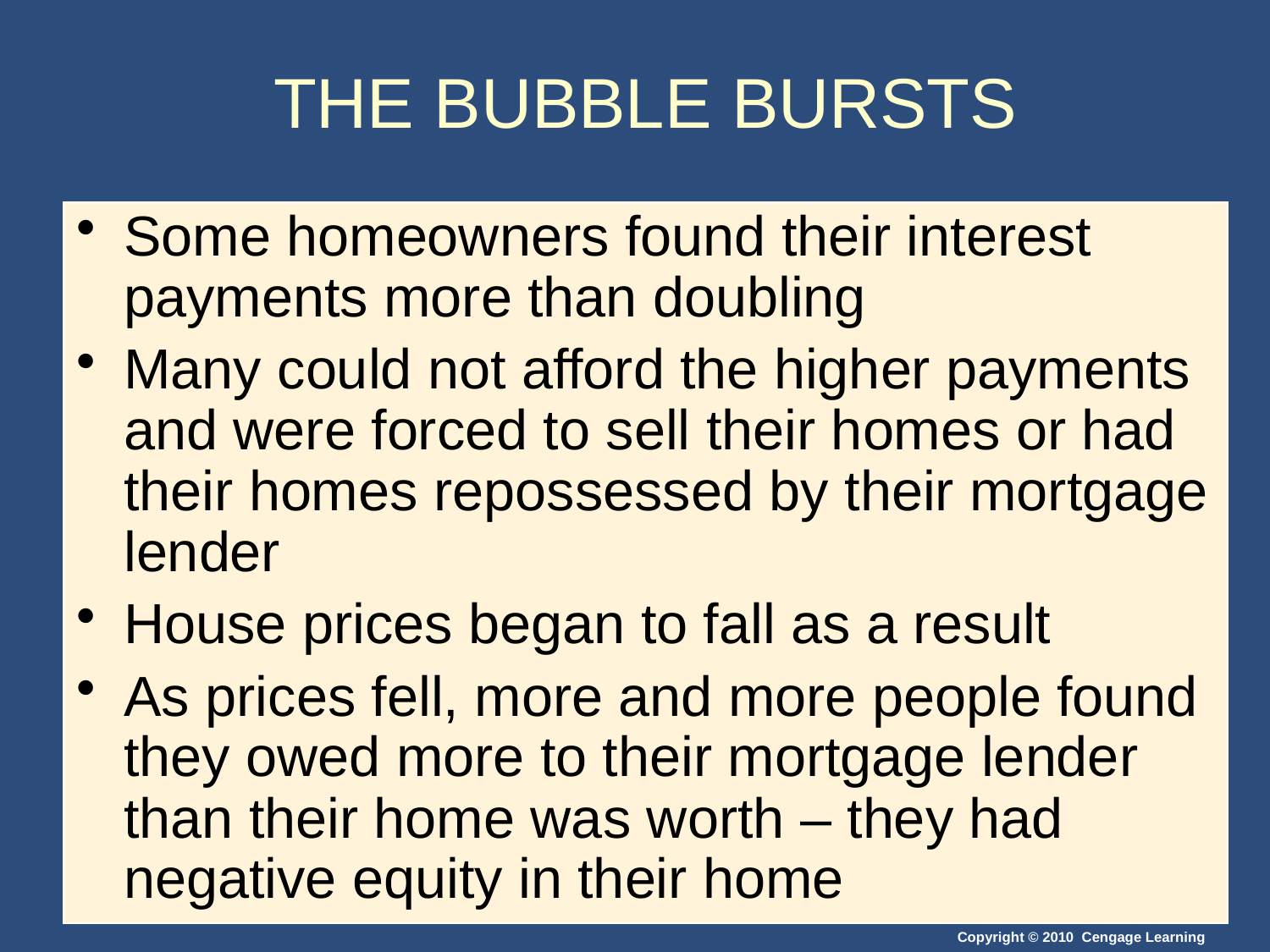

# THE BUBBLE BURSTS
Some homeowners found their interest payments more than doubling
Many could not afford the higher payments and were forced to sell their homes or had their homes repossessed by their mortgage lender
House prices began to fall as a result
As prices fell, more and more people found they owed more to their mortgage lender than their home was worth – they had negative equity in their home